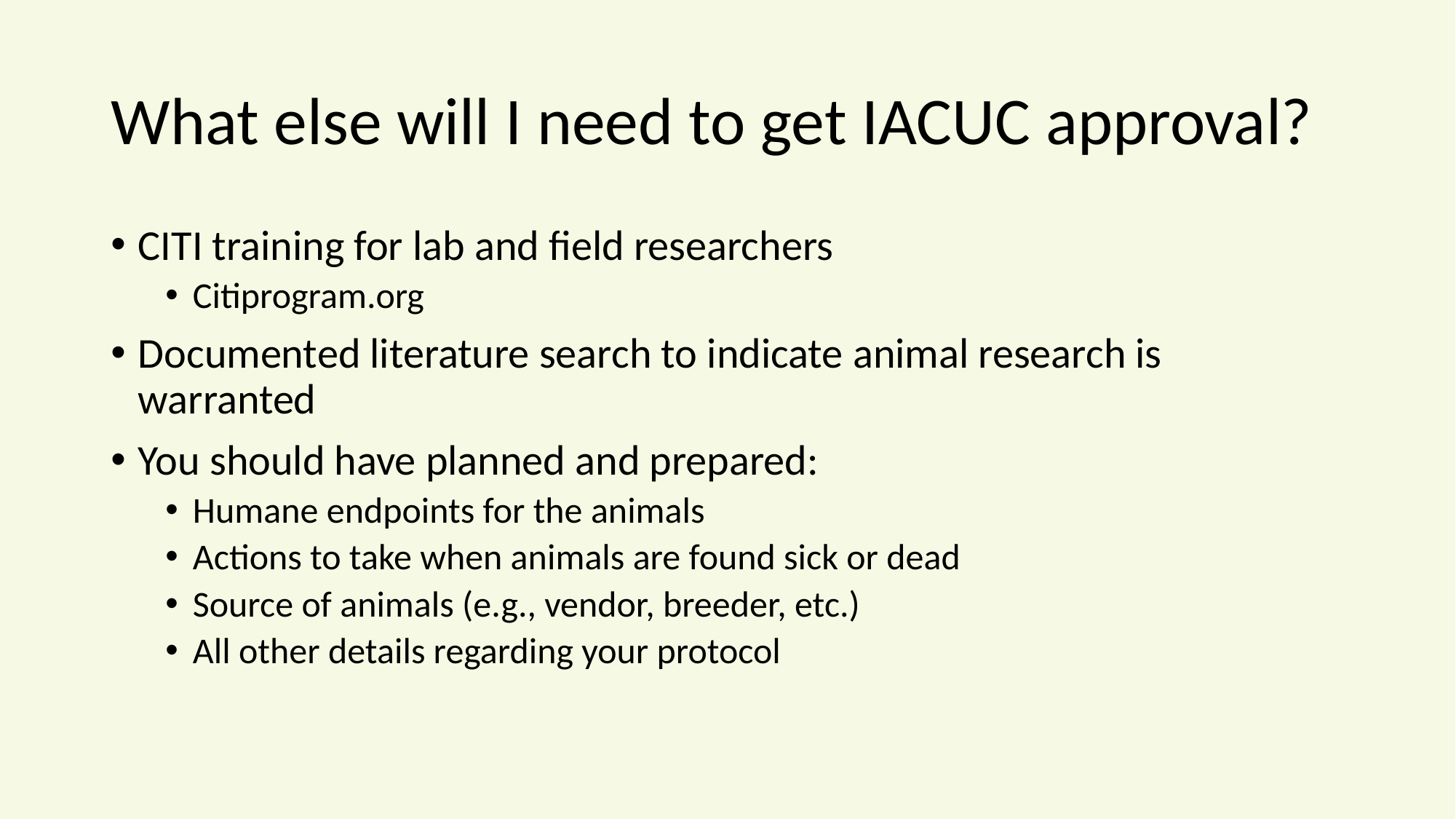

# What else will I need to get IACUC approval?
CITI training for lab and field researchers
Citiprogram.org
Documented literature search to indicate animal research is warranted
You should have planned and prepared:
Humane endpoints for the animals
Actions to take when animals are found sick or dead
Source of animals (e.g., vendor, breeder, etc.)
All other details regarding your protocol